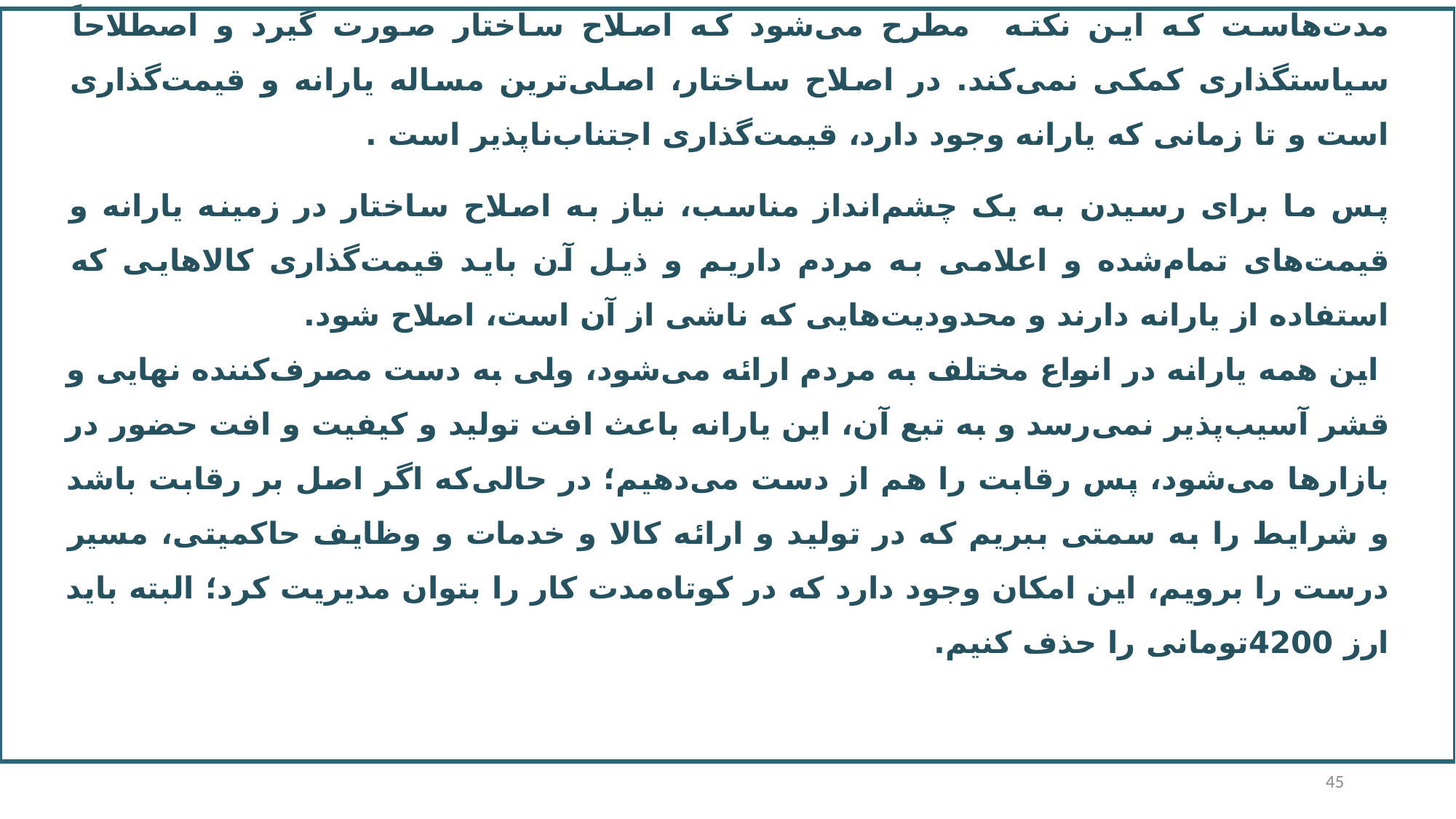

مدت‌هاست که این نکته  مطرح می‌شود که اصلاح ساختار صورت گیرد و اصطلاحاً سیاستگذاری کمکی نمی‌کند. در اصلاح ساختار، اصلی‌ترین مساله یارانه و قیمت‌گذاری است و تا زمانی که یارانه وجود دارد، قیمت‌گذاری اجتناب‌ناپذیر است .

پس ما برای رسیدن به یک چشم‌انداز مناسب، نیاز به اصلاح ساختار در زمینه یارانه و قیمت‌های تمام‌شده و اعلامی به مردم داریم و ذیل آن باید قیمت‌گذاری کالاهایی که استفاده از یارانه دارند و محدودیت‌هایی که ناشی از آن است، اصلاح شود.
 این همه یارانه در انواع مختلف به مردم ارائه می‌شود، ولی به دست مصرف‌کننده نهایی و قشر آسیب‌پذیر نمی‌رسد و به تبع آن، این یارانه باعث افت تولید و کیفیت و افت حضور در بازارها می‌شود، پس رقابت را هم از دست می‌دهیم؛ در حالی‌که اگر اصل بر رقابت باشد و شرایط را به سمتی ببریم که در تولید و ارائه کالا و خدمات و وظایف حاکمیتی، مسیر درست را برویم، این امکان وجود دارد که در کوتاه‌مدت کار را بتوان مدیریت کرد؛ البته باید ارز 4200تومانی را حذف کنیم.
45